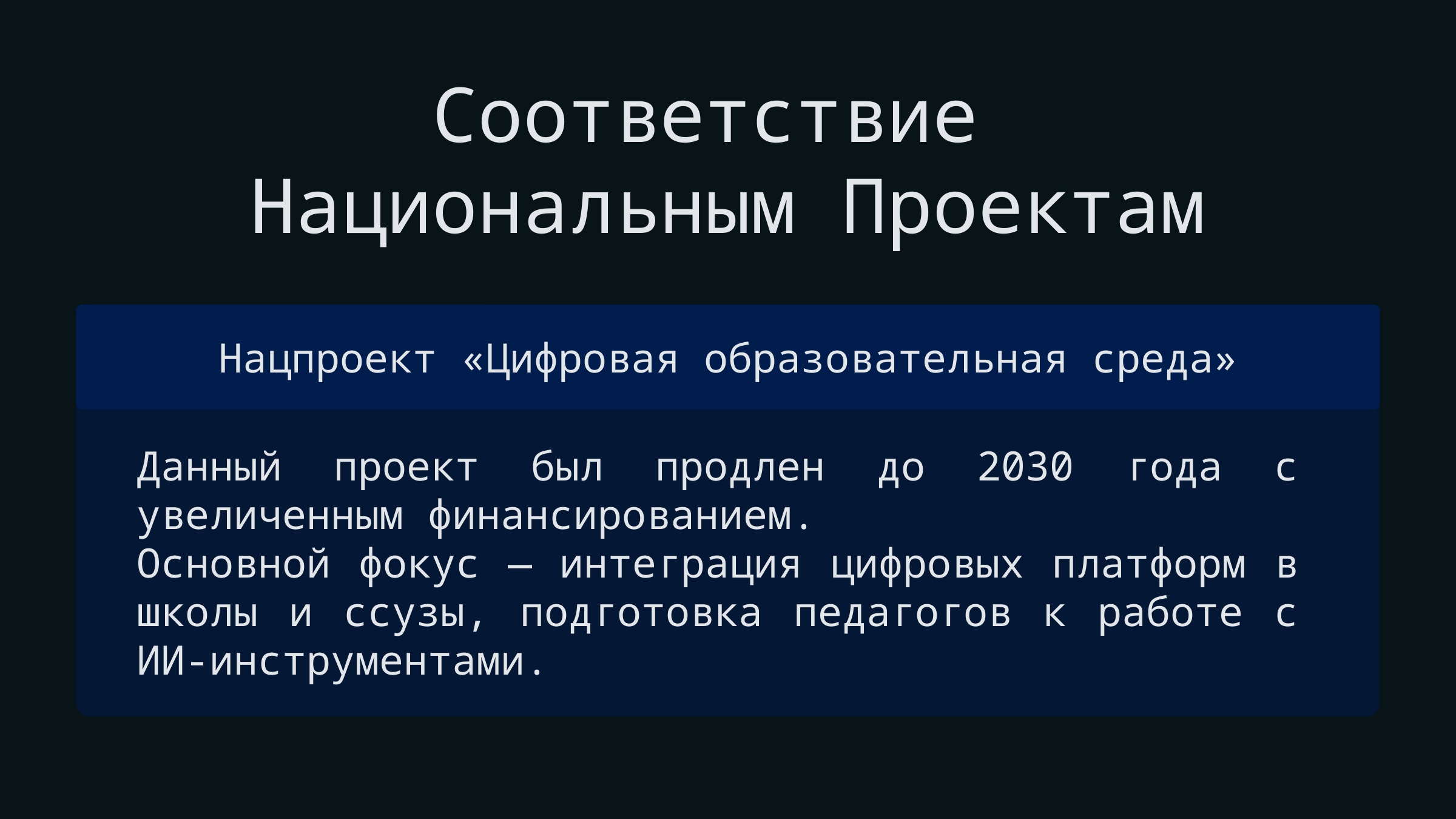

Соответствие
Национальным Проектам

Нацпроект «Цифровая образовательная среда»
Данный проект был продлен до 2030 года с увеличенным финансированием.
Основной фокус — интеграция цифровых платформ в школы и ссузы, подготовка педагогов к работе с ИИ‑инструментами.